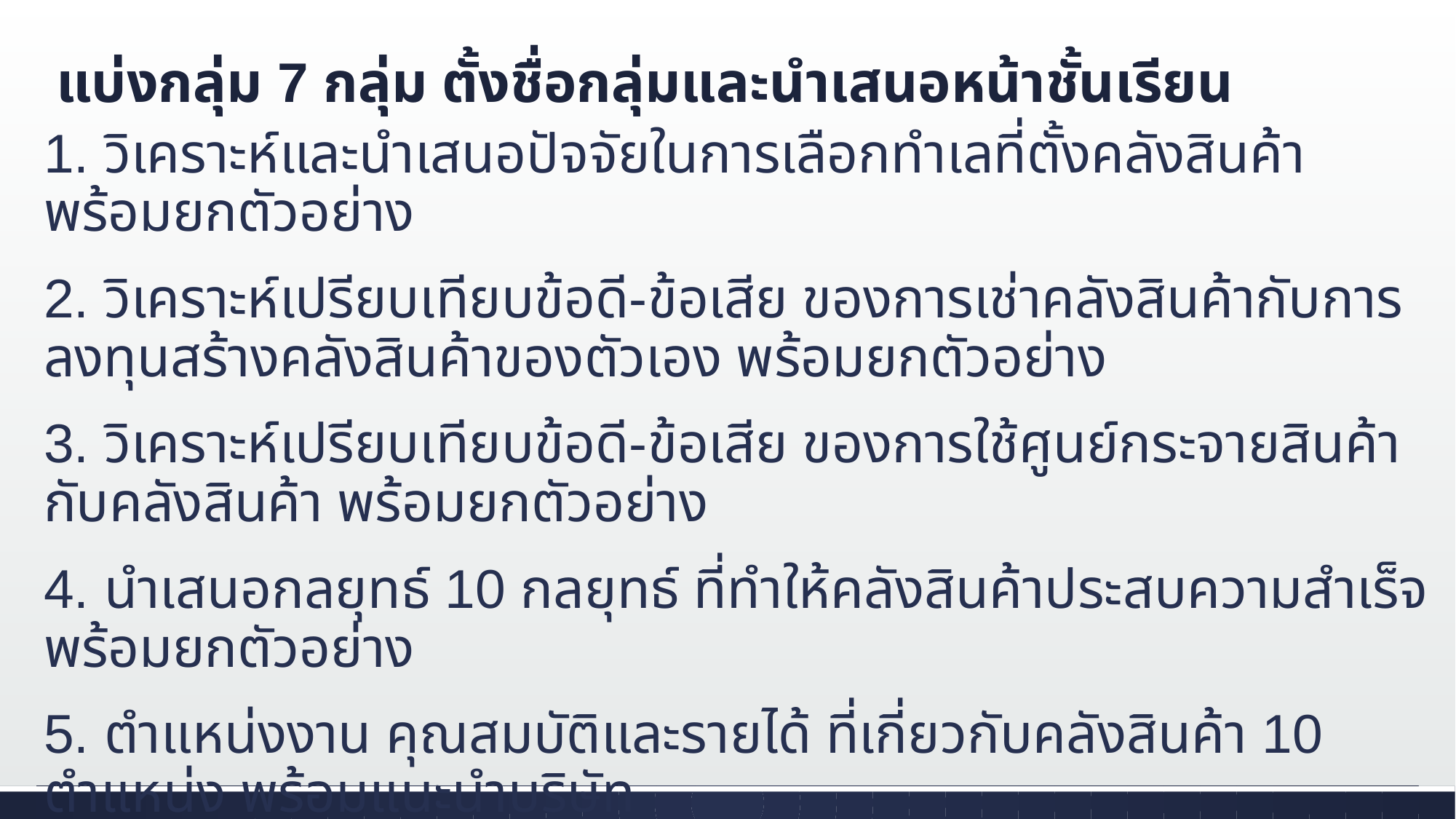

# แบ่งกลุ่ม 7 กลุ่ม ตั้งชื่อกลุ่มและนำเสนอหน้าชั้นเรียน
1. วิเคราะห์และนำเสนอปัจจัยในการเลือกทำเลที่ตั้งคลังสินค้า พร้อมยกตัวอย่าง
2. วิเคราะห์เปรียบเทียบข้อดี-ข้อเสีย ของการเช่าคลังสินค้ากับการลงทุนสร้างคลังสินค้าของตัวเอง พร้อมยกตัวอย่าง
3. วิเคราะห์เปรียบเทียบข้อดี-ข้อเสีย ของการใช้ศูนย์กระจายสินค้ากับคลังสินค้า พร้อมยกตัวอย่าง
4. นำเสนอกลยุทธ์ 10 กลยุทธ์ ที่ทำให้คลังสินค้าประสบความสำเร็จ พร้อมยกตัวอย่าง
5. ตำแหน่งงาน คุณสมบัติและรายได้ ที่เกี่ยวกับคลังสินค้า 10 ตำแหน่ง พร้อมแนะนำบริษัท
6. วิธีการลดต้นทุนคลังสินค้าและเทคโนโลยีที่ใช้ในคลังสินค้า พร้อมยกตัวอย่าง
7. อธิบายประเภทของคลังสินค้าและอุปกรณ์เครื่องมือที่ใช้ในคลังสินค้า พร้อมยกตัวอย่าง